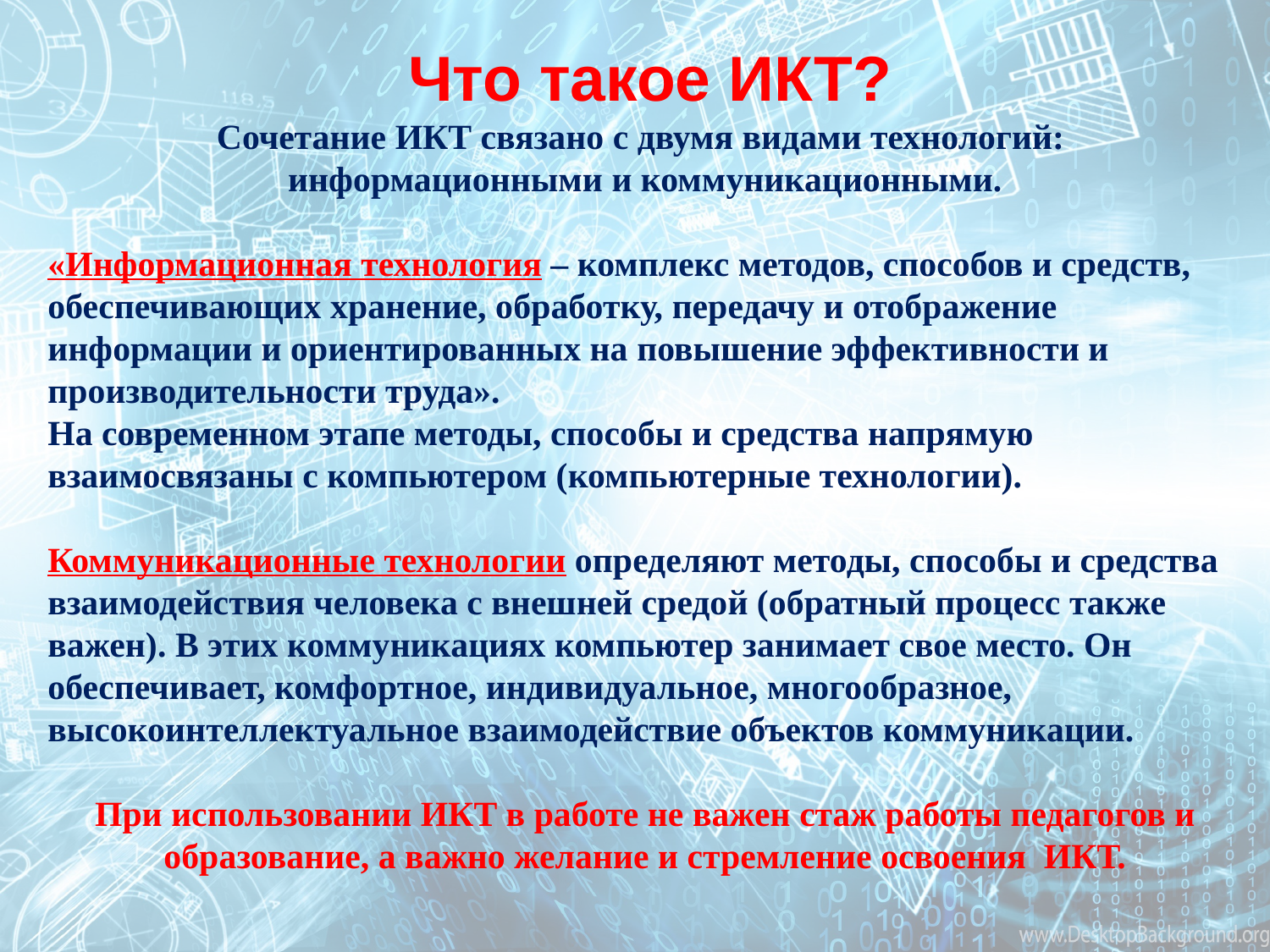

Что такое ИКТ?
Сочетание ИКТ связано с двумя видами технологий:
информационными и коммуникационными.

«Информационная технология – комплекс методов, способов и средств, обеспечивающих хранение, обработку, передачу и отображение информации и ориентированных на повышение эффективности и производительности труда».
На современном этапе методы, способы и средства напрямую взаимосвязаны с компьютером (компьютерные технологии).

Коммуникационные технологии определяют методы, способы и средства взаимодействия человека с внешней средой (обратный процесс также важен). В этих коммуникациях компьютер занимает свое место. Он обеспечивает, комфортное, индивидуальное, многообразное, высокоинтеллектуальное взаимодействие объектов коммуникации.

При использовании ИКТ в работе не важен стаж работы педагогов и образование, а важно желание и стремление освоения  ИКТ.